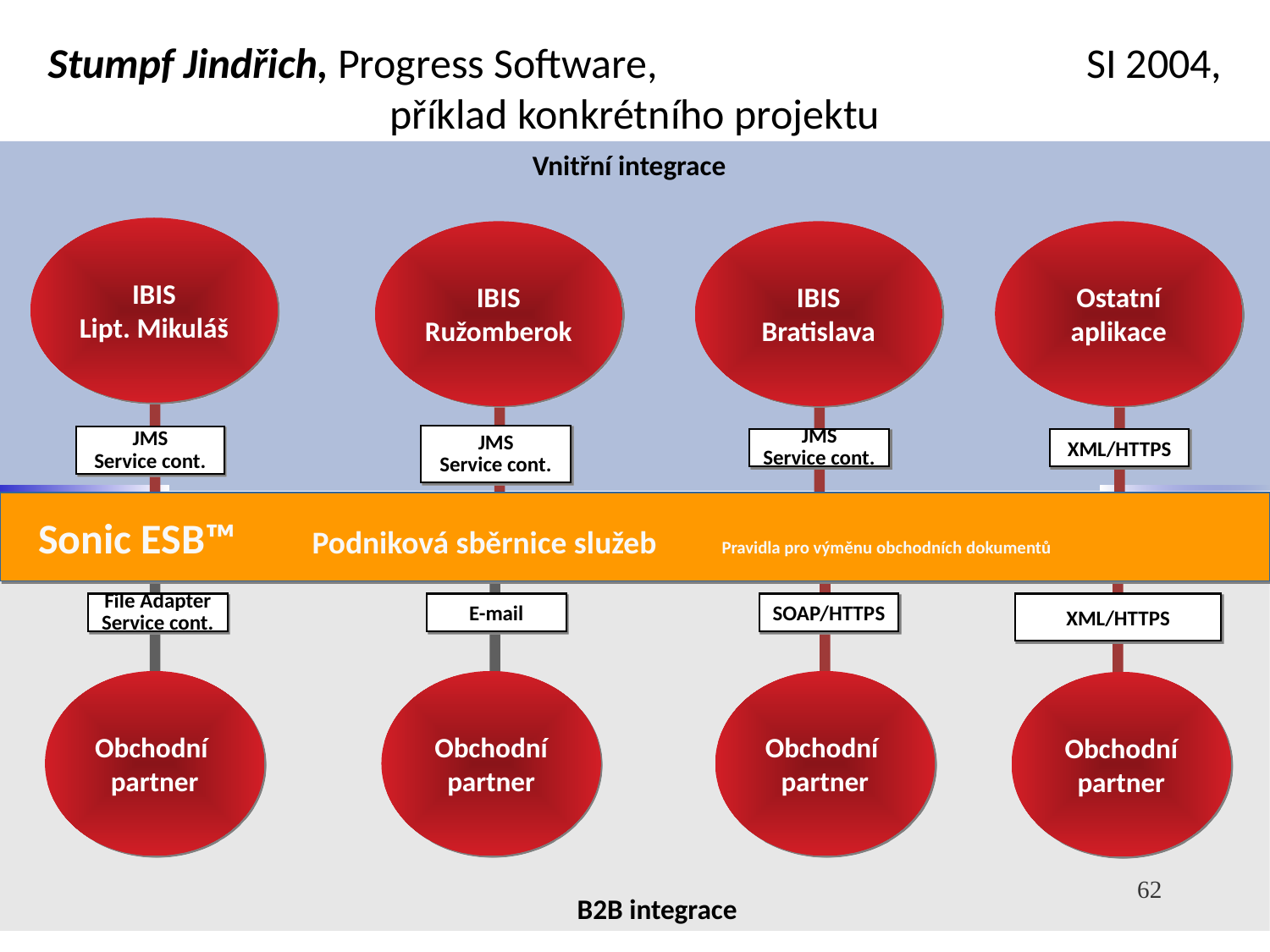

Stumpf Jindřich, Progress Software,                                             SI 2004, příklad konkrétního projektu

Vnitřní integrace
IBIS
Lipt. Mikuláš

JMS
Service cont.
IBIS
Ružomberok

JMS
Service cont.
IBIS
Bratislava

JMS
Service cont.
Ostatní
aplikace

XML/HTTPS

    Sonic ESB™        Podniková sběrnice služeb         Pravidla pro výměnu obchodních dokumentů

File Adapter
Service cont.
E-mail
SOAP/HTTPS
XML/HTTPS
Obchodní
partner
Obchodní
partner
Obchodní
partner
Obchodní
partner
B2B integrace

62